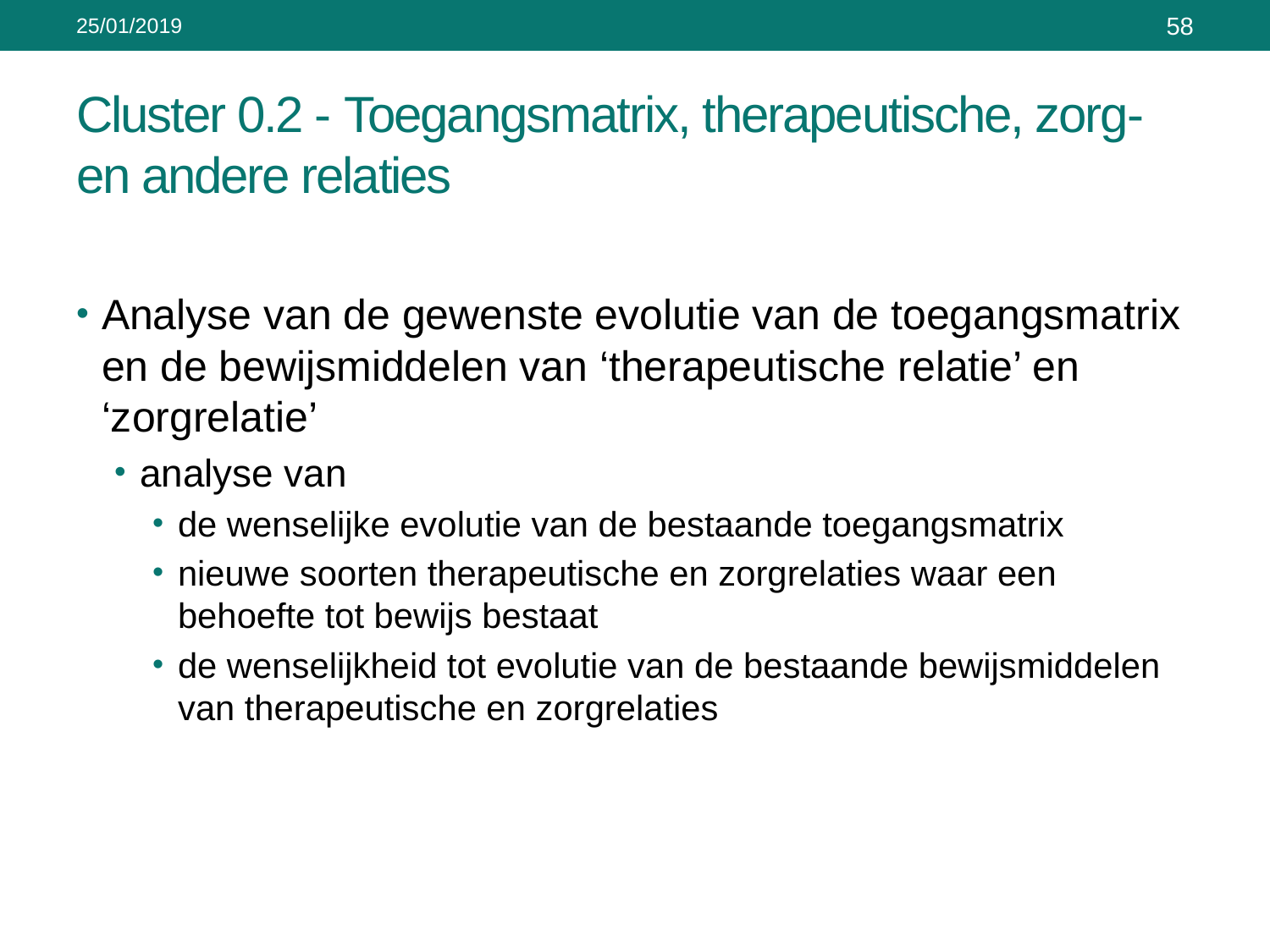

25/01/2019
58
# Cluster 0.2 - Toegangsmatrix, therapeutische, zorg- en andere relaties

Analyse van de gewenste evolutie van de toegangsmatrix en de bewijsmiddelen van ‘therapeutische relatie’ en ‘zorgrelatie’
analyse van
de wenselijke evolutie van de bestaande toegangsmatrix
nieuwe soorten therapeutische en zorgrelaties waar een behoefte tot bewijs bestaat
de wenselijkheid tot evolutie van de bestaande bewijsmiddelen van therapeutische en zorgrelaties